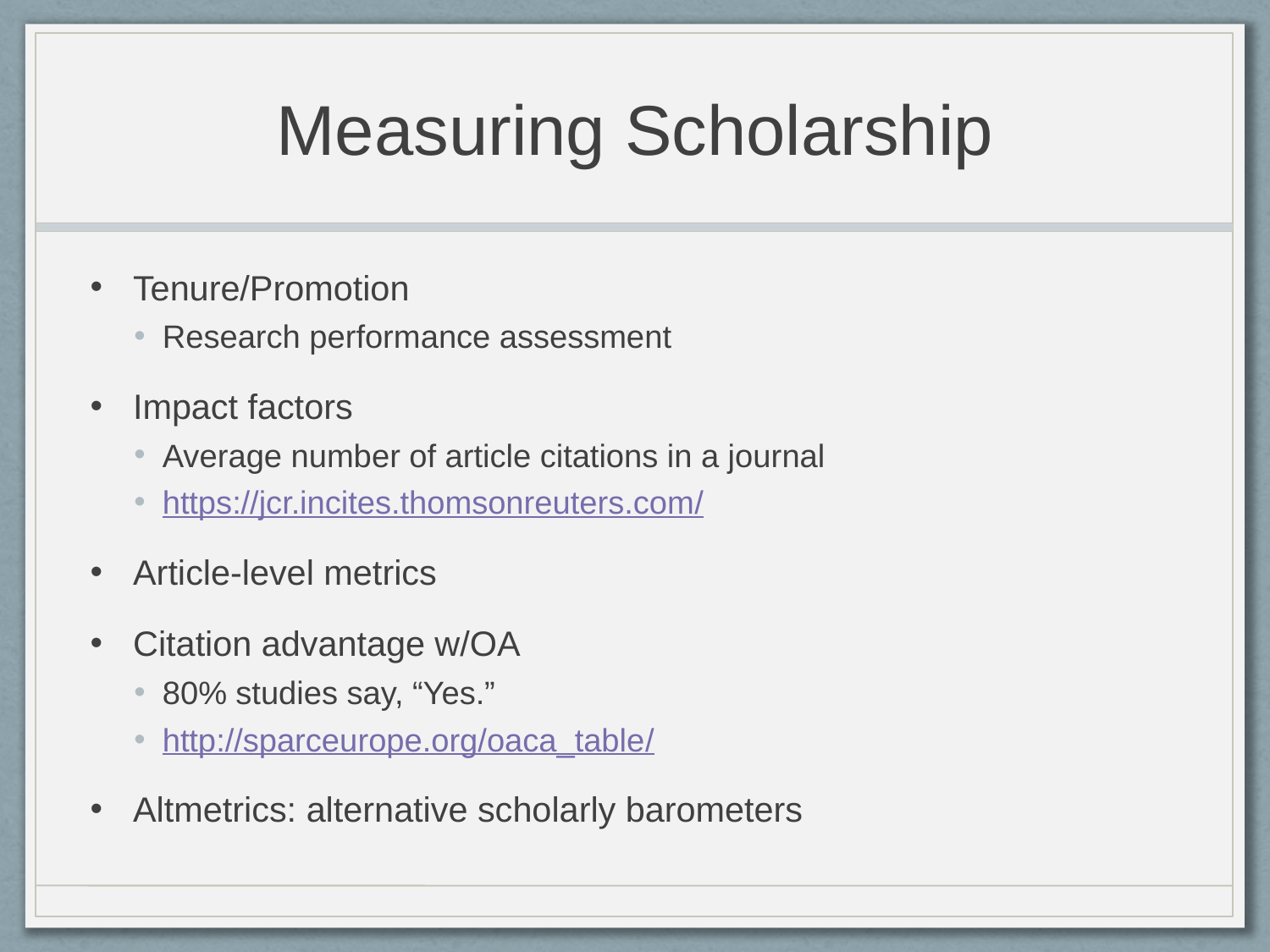

# Measuring Scholarship
Tenure/Promotion
Research performance assessment
Impact factors
Average number of article citations in a journal
https://jcr.incites.thomsonreuters.com/
Article-level metrics
Citation advantage w/OA
80% studies say, “Yes.”
http://sparceurope.org/oaca_table/
Altmetrics: alternative scholarly barometers